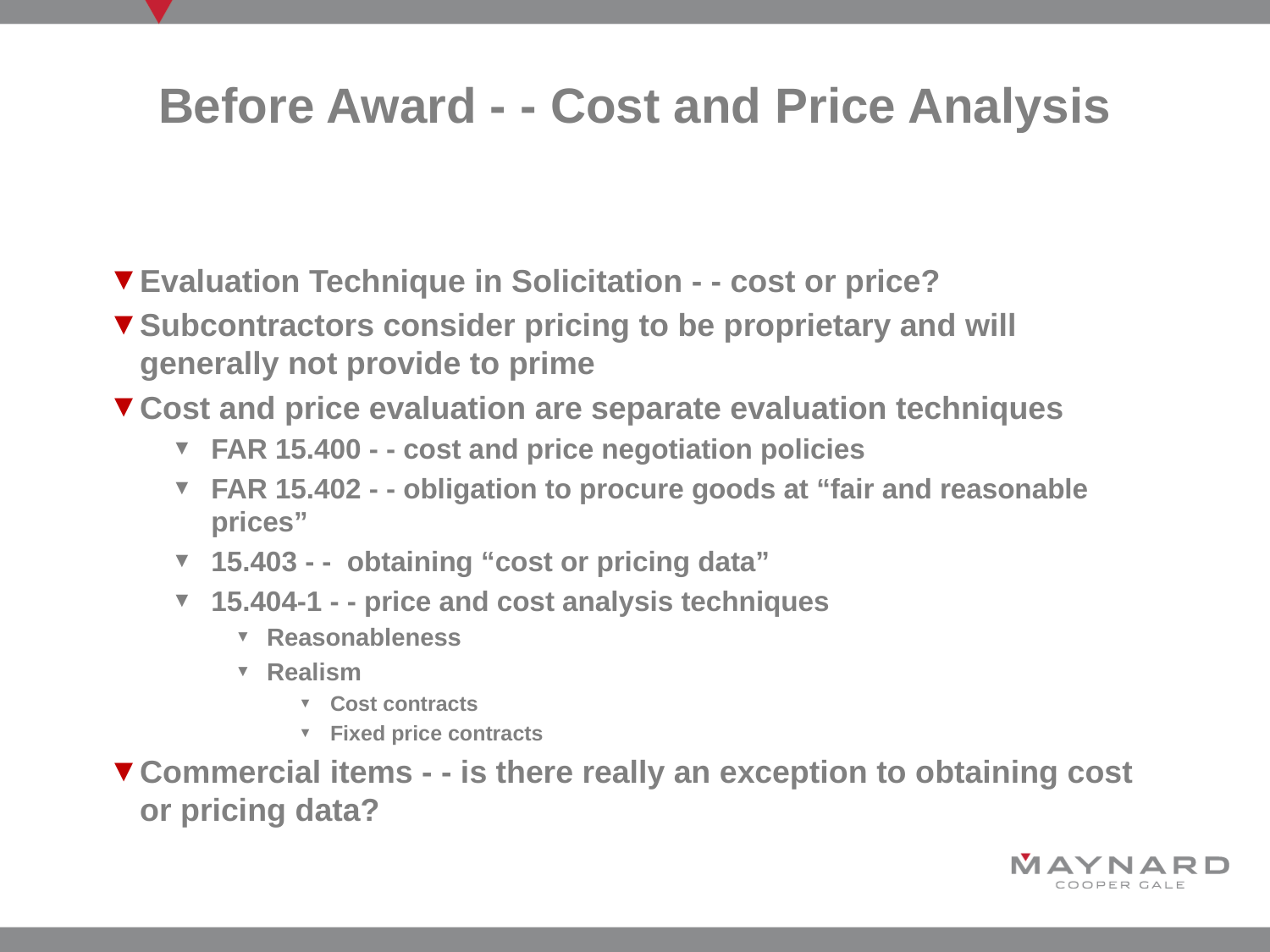

# Before Award - - Cost and Price Analysis
Evaluation Technique in Solicitation - - cost or price?
Subcontractors consider pricing to be proprietary and will generally not provide to prime
Cost and price evaluation are separate evaluation techniques
FAR 15.400 - - cost and price negotiation policies
FAR 15.402 - - obligation to procure goods at “fair and reasonable prices”
15.403 - -  obtaining “cost or pricing data”
15.404-1 - - price and cost analysis techniques
Reasonableness
Realism
Cost contracts
Fixed price contracts
Commercial items - - is there really an exception to obtaining cost or pricing data?